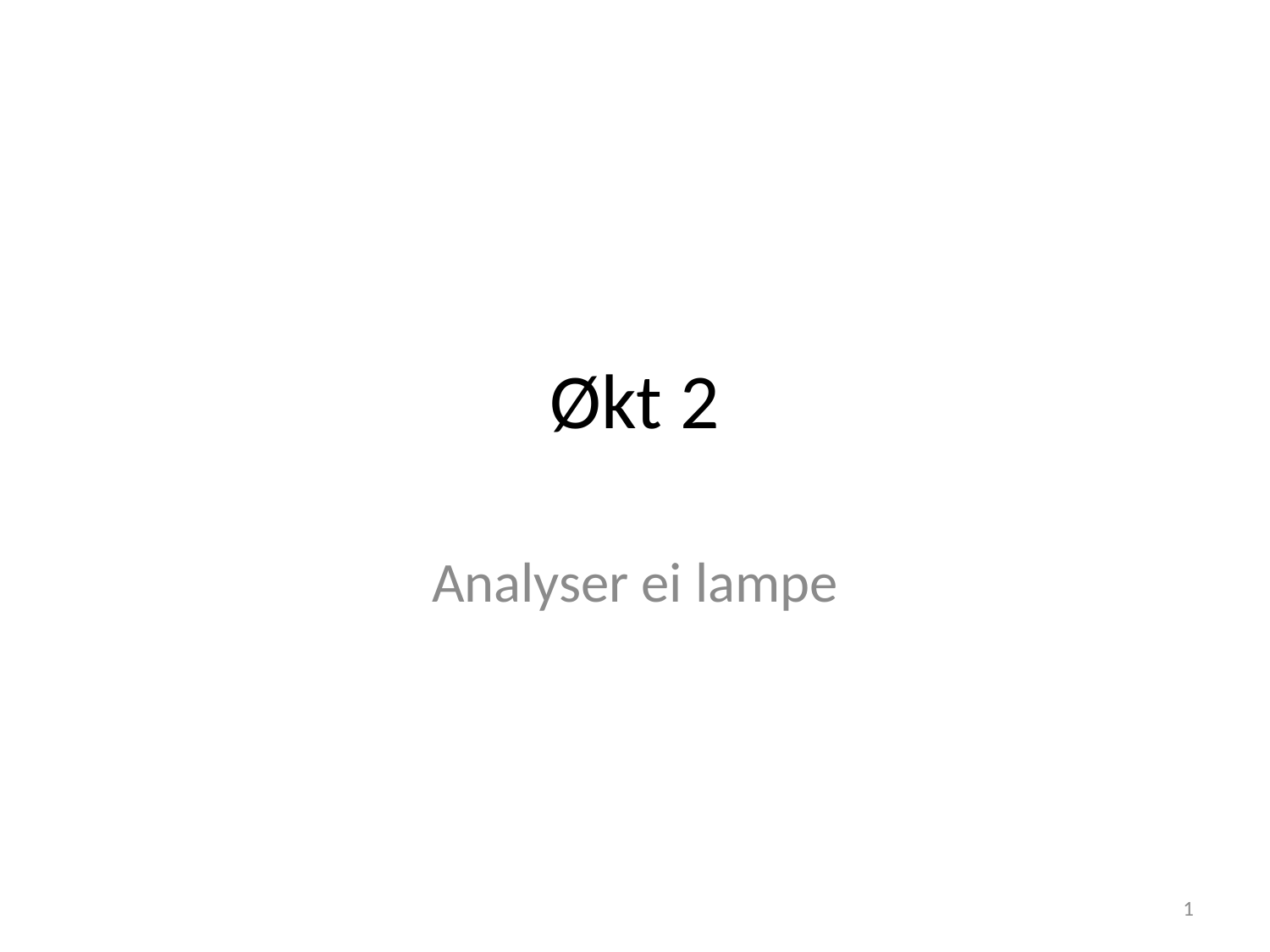

# Økt 2
Analyser ei lampe
1